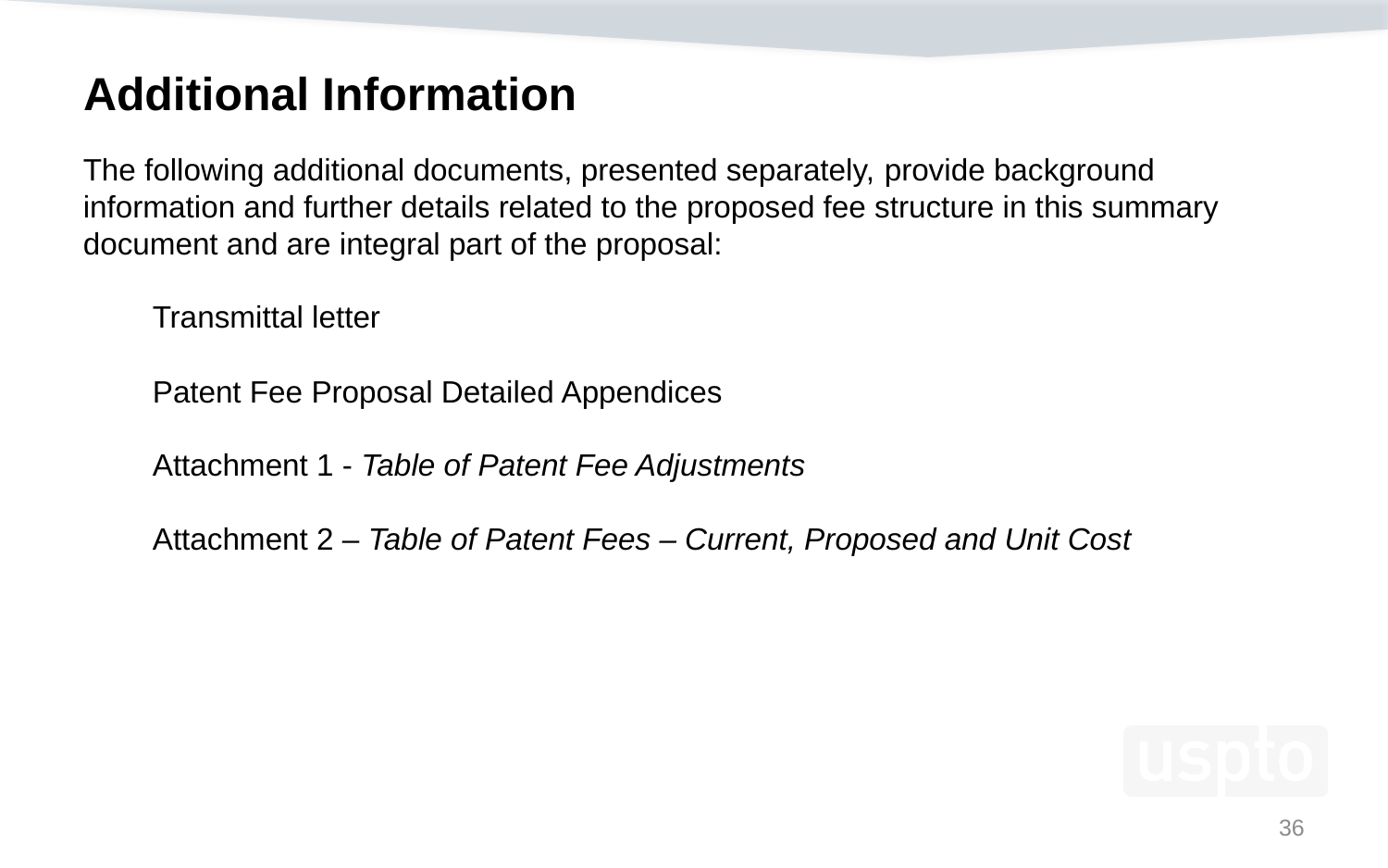

# Additional Information
The following additional documents, presented separately, provide background information and further details related to the proposed fee structure in this summary document and are integral part of the proposal:

Transmittal letter

Patent Fee Proposal Detailed Appendices

Attachment 1 - Table of Patent Fee Adjustments

Attachment 2 – Table of Patent Fees – Current, Proposed and Unit Cost
36